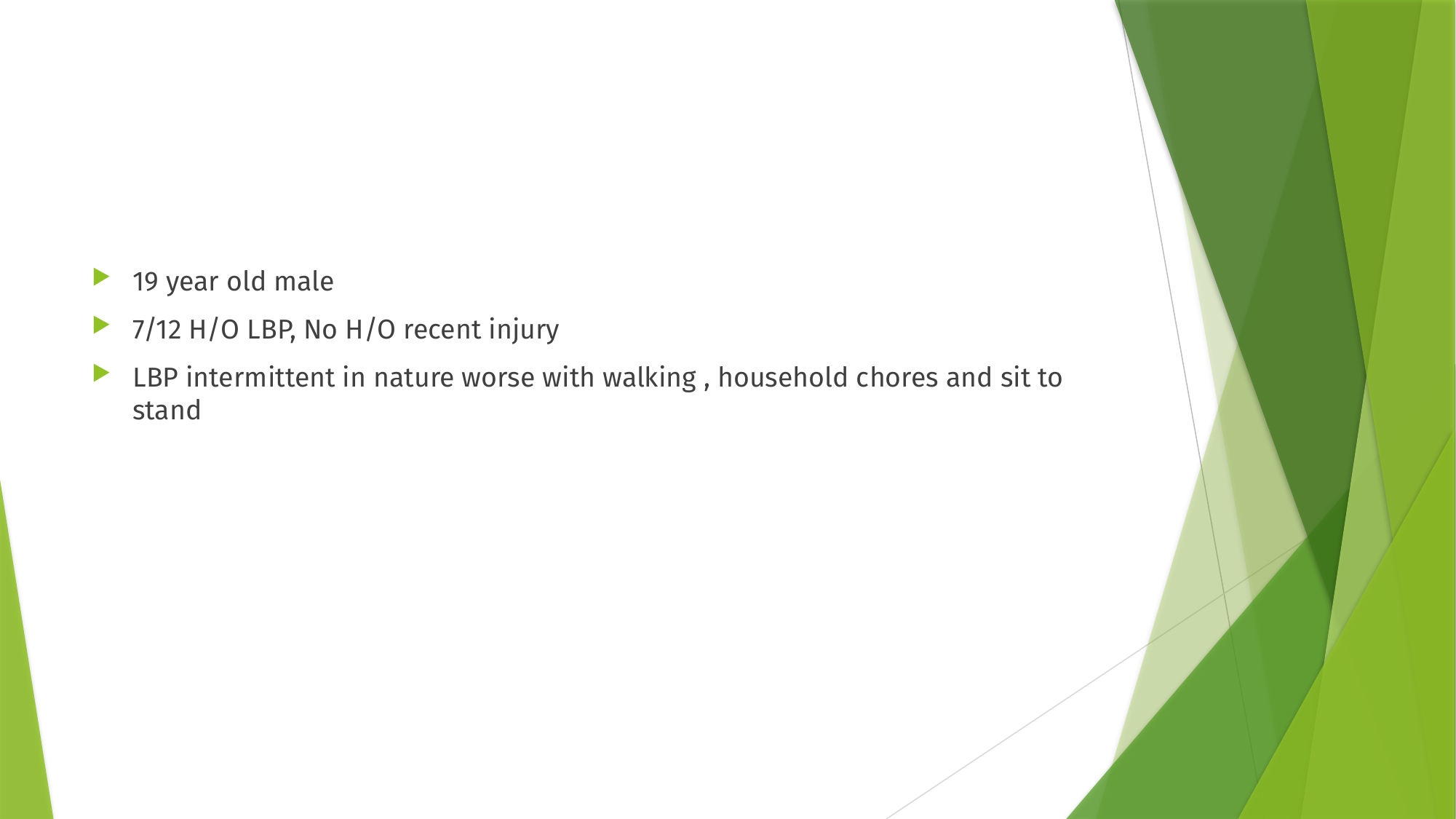

#
19 year old male
7/12 H/O LBP, No H/O recent injury
LBP intermittent in nature worse with walking , household chores and sit to stand